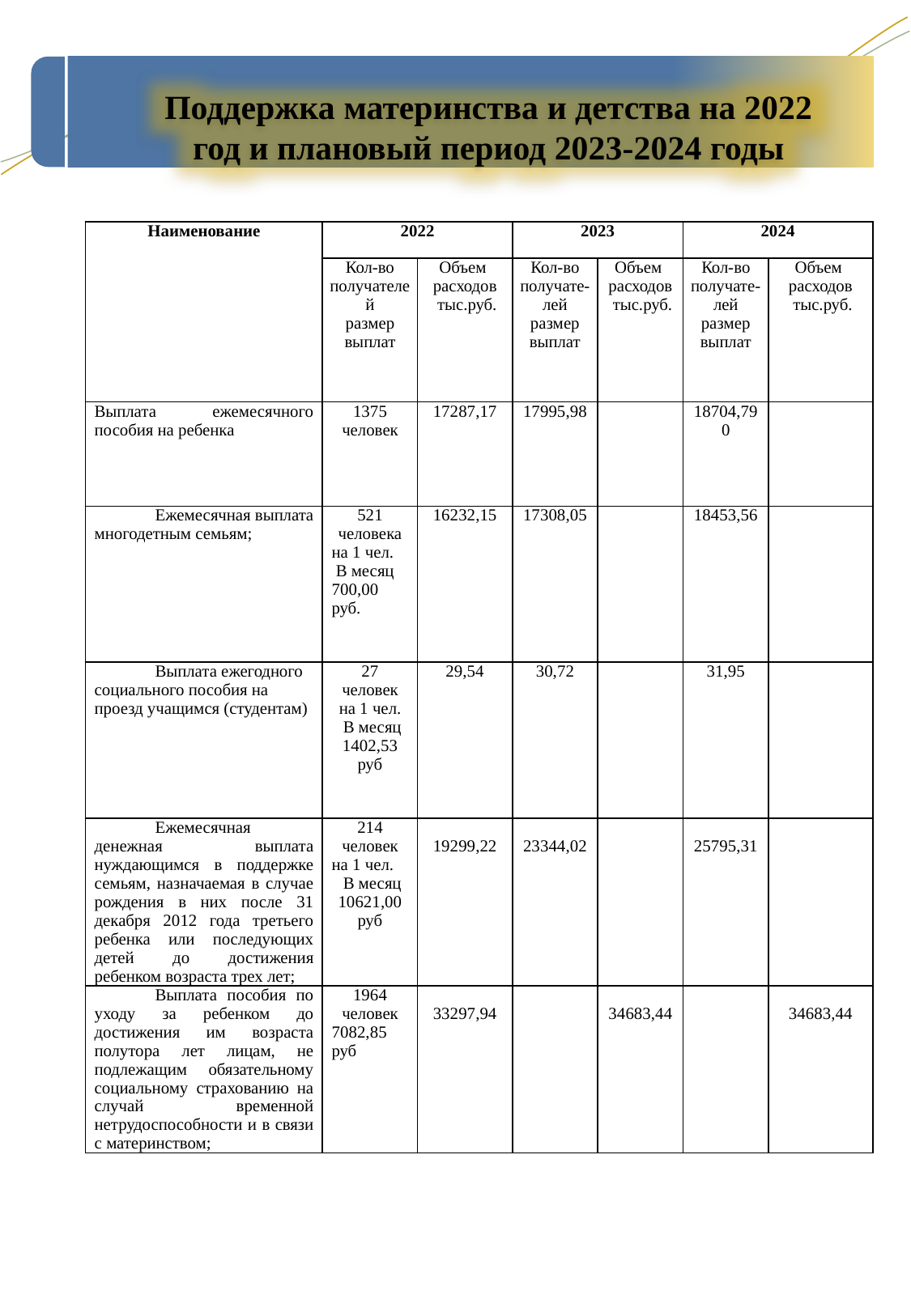

Поддержка материнства и детства на 2022 год и плановый период 2023-2024 годы

| Наименование | 2022 |  | 2023 |  | 2024 |  |
| --- | --- | --- | --- | --- | --- | --- |
|  | Кол-во получателей размер выплат | Объем расходов тыс.руб. | Кол-во получате-лей размер выплат | Объем расходов тыс.руб. | Кол-во получате-лей размер выплат | Объем расходов тыс.руб. |
| Выплата ежемесячного пособия на ребенка | 1375 человек | 17287,17 | 17995,98 |  | 18704,790 |  |
| Ежемесячная выплата многодетным семьям; | 521 человека на 1 чел. В месяц 700,00 руб. | 16232,15 | 17308,05 |  | 18453,56 |  |
| Выплата ежегодного социального пособия на проезд учащимся (студентам) | 27 человек на 1 чел. В месяц 1402,53 руб | 29,54 | 30,72 |  | 31,95 |  |
| Ежемесячная денежная выплата нуждающимся в поддержке семьям, назначаемая в случае рождения в них после 31 декабря 2012 года третьего ребенка или последующих детей до достижения ребенком возраста трех лет; | 214 человек на 1 чел. В месяц 10621,00 руб | 19299,22 | 23344,02 |  | 25795,31 |  |
| Выплата пособия по уходу за ребенком до достижения им возраста полутора лет лицам, не подлежащим обязательному социальному страхованию на случай временной нетрудоспособности и в связи с материнством; | 1964 человек 7082,85 руб | 33297,94 |  | 34683,44 |  | 34683,44 |